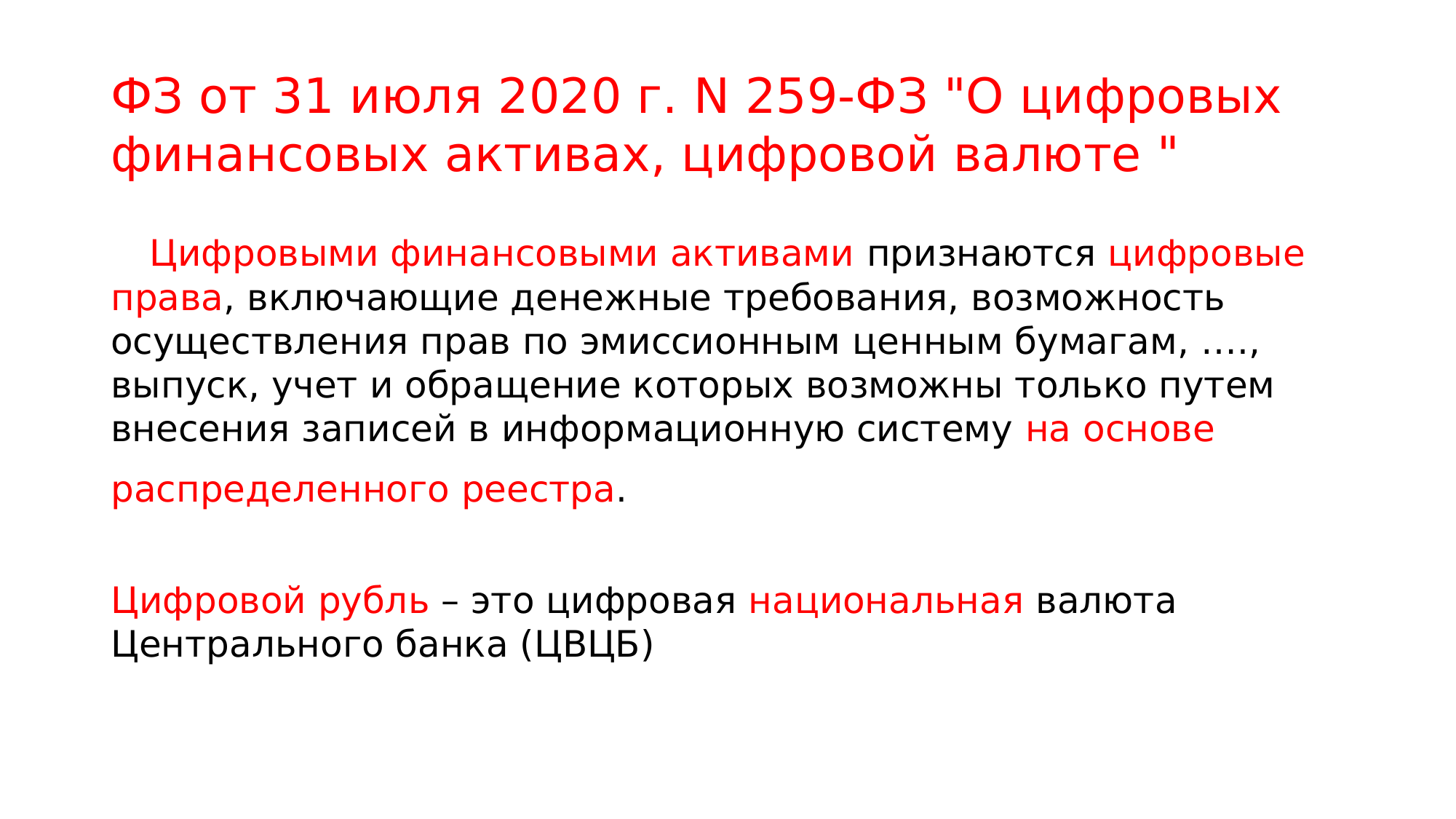

# ФЗ от 31 июля 2020 г. N 259-ФЗ "О цифровых финансовых активах, цифровой валюте "
    Цифровыми финансовыми активами признаются цифровые права, включающие денежные требования, возможность осуществления прав по эмиссионным ценным бумагам, …., выпуск, учет и обращение которых возможны только путем внесения записей в информационную систему на основе распределенного реестра.

Цифровой рубль – это цифровая национальная валюта Центрального банка (ЦВЦБ)